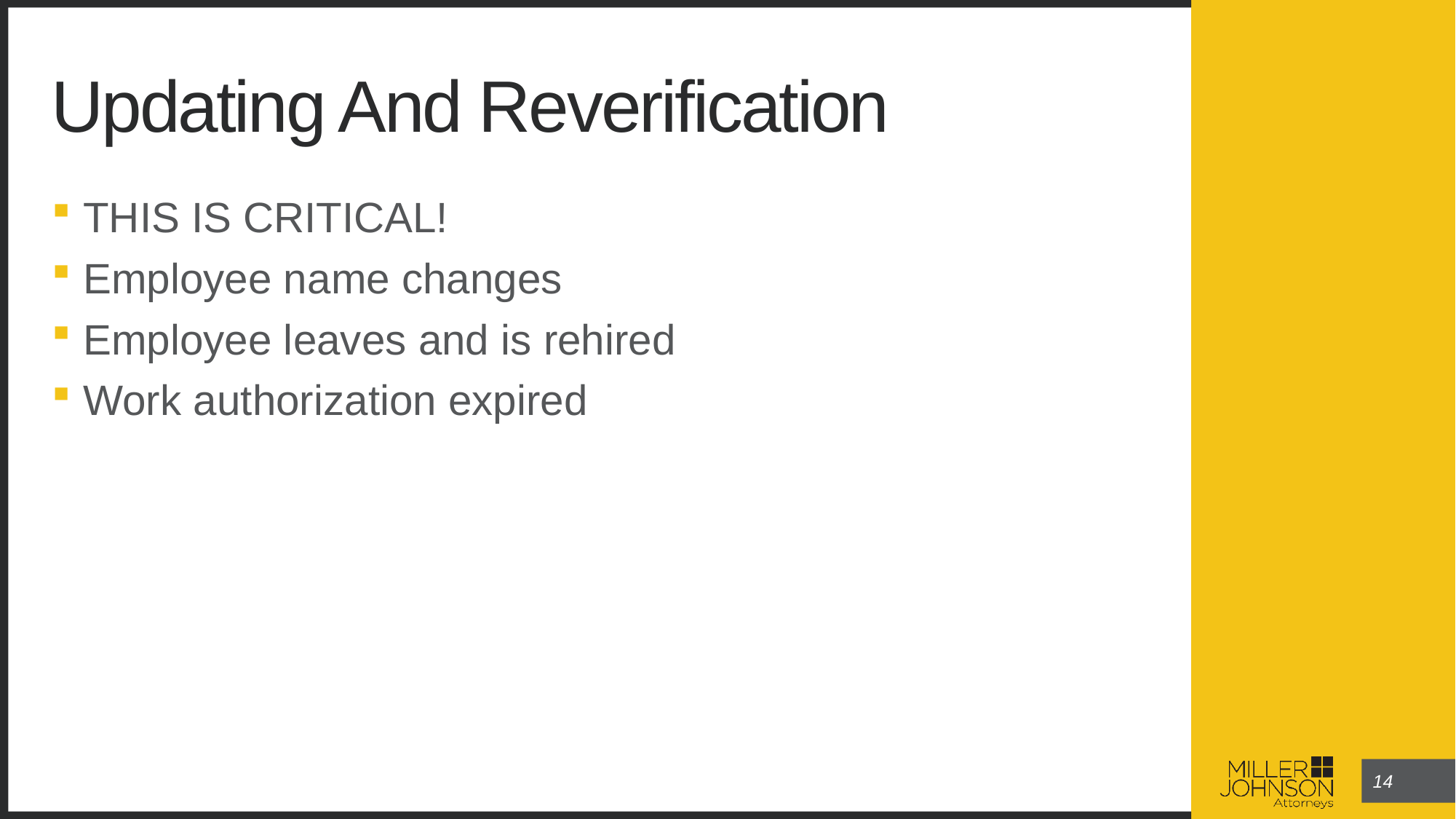

14
# Updating And Reverification
THIS IS CRITICAL!
Employee name changes
Employee leaves and is rehired
Work authorization expired